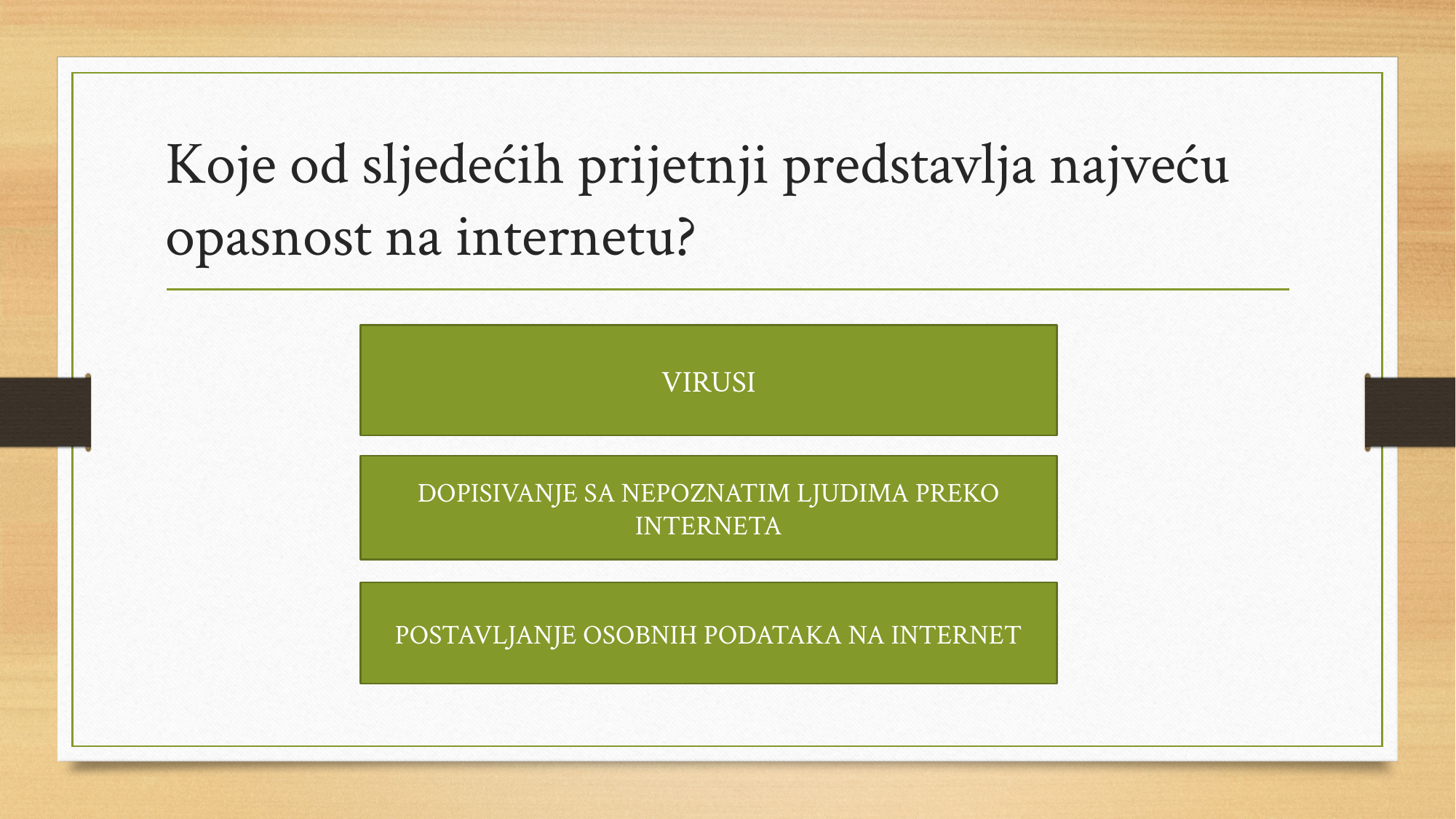

# Koje od sljedećih prijetnji predstavlja najveću opasnost na internetu?
VIRUSI
DOPISIVANJE SA NEPOZNATIM LJUDIMA PREKO INTERNETA
POSTAVLJANJE OSOBNIH PODATAKA NA INTERNET